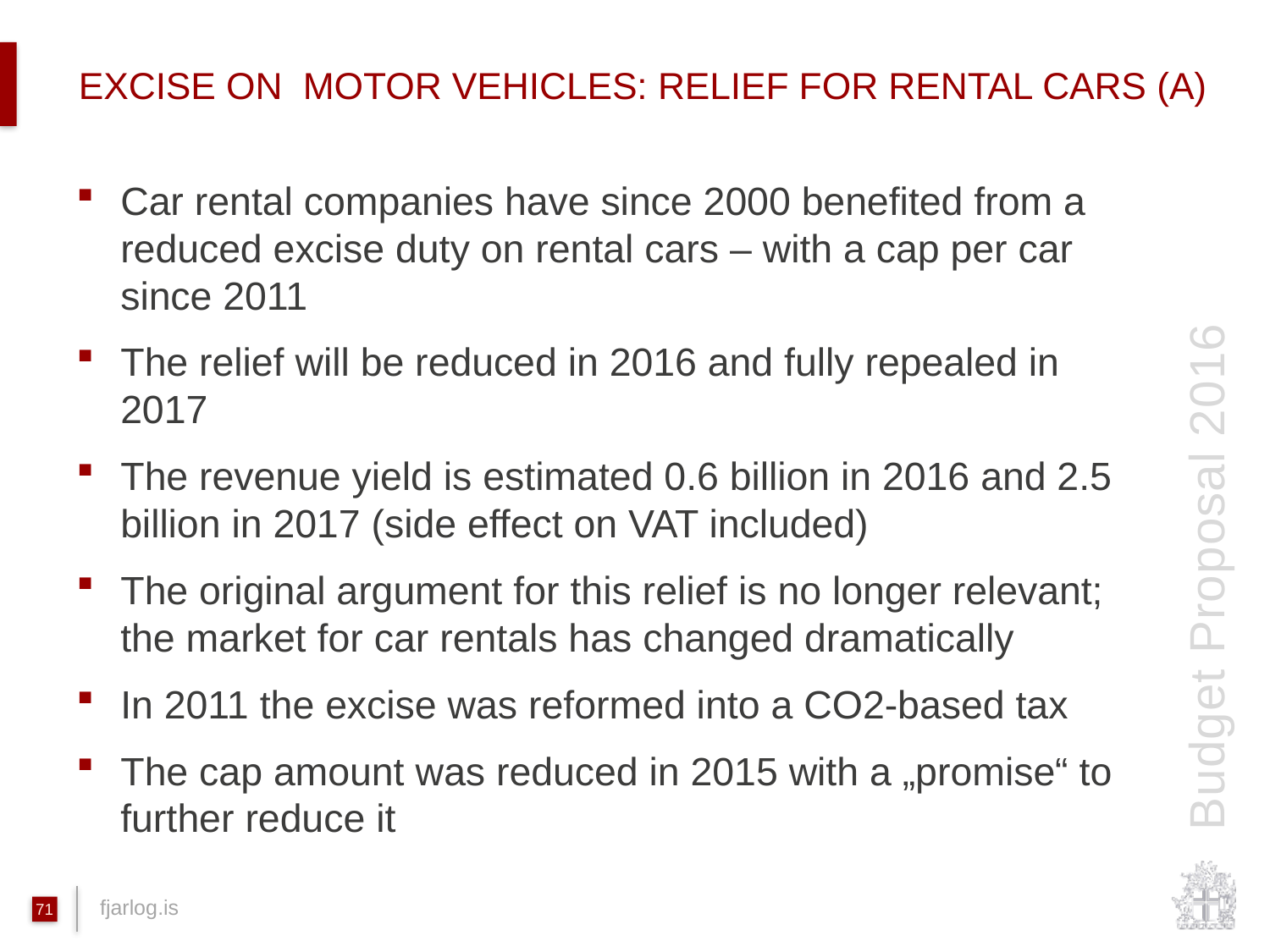

# excise on  motor vehicles: relief for rental cars (a)
Car rental companies have since 2000 benefited from a reduced excise duty on rental cars – with a cap per car since 2011
The relief will be reduced in 2016 and fully repealed in 2017
The revenue yield is estimated 0.6 billion in 2016 and 2.5 billion in 2017 (side effect on VAT included)
The original argument for this relief is no longer relevant; the market for car rentals has changed dramatically
In 2011 the excise was reformed into a CO2-based tax
The cap amount was reduced in 2015 with a „promise“ to further reduce it

71